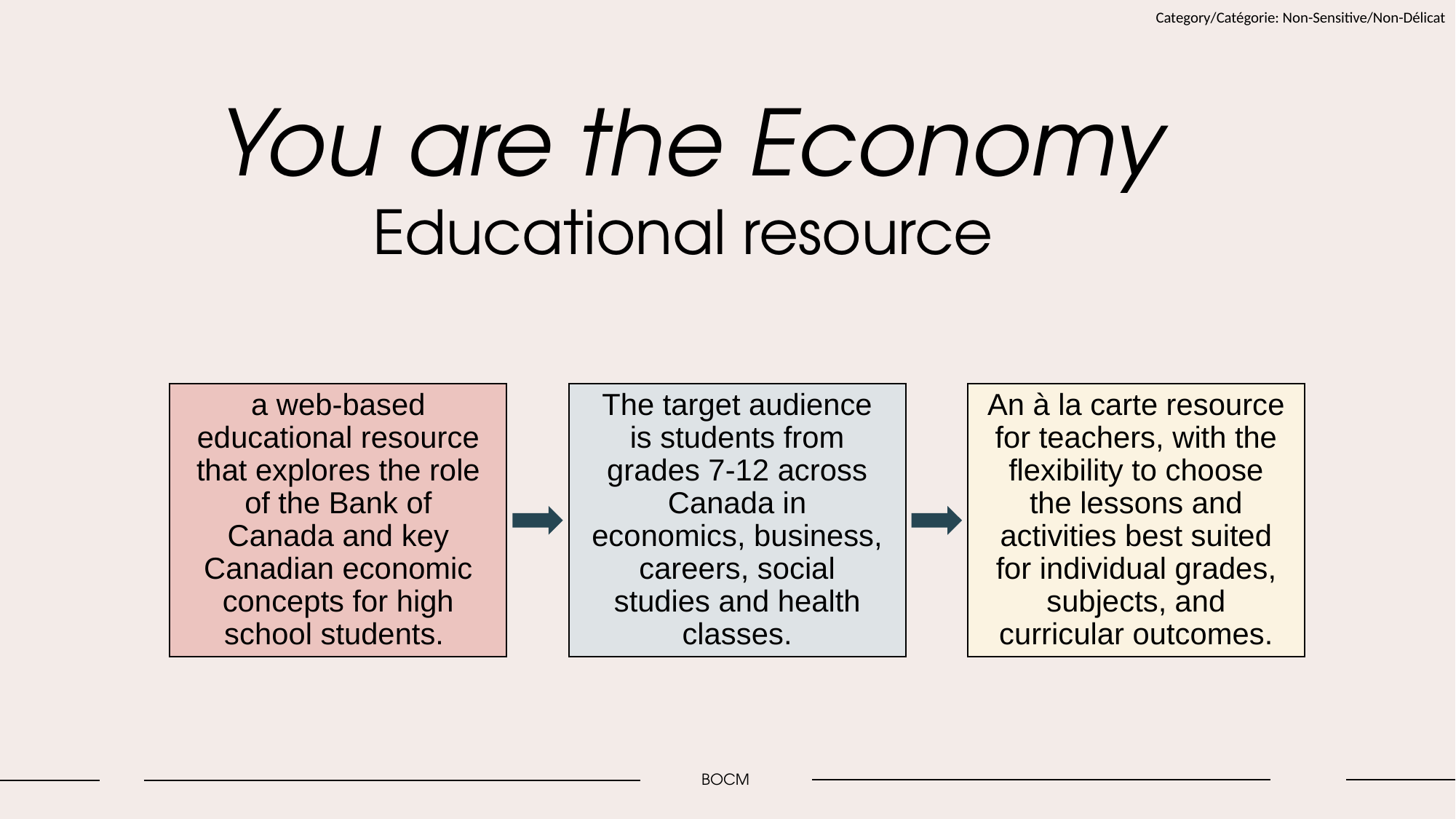

You are the Economy
Educational resource
a web-based educational resource that explores the role of the Bank of Canada and key Canadian economic concepts for high school students.
The target audience is students from grades 7-12 across Canada in economics, business, careers, social studies and health classes.
An à la carte resource for teachers, with the flexibility to choose the lessons and activities best suited for individual grades, subjects, and curricular outcomes.
BOCM